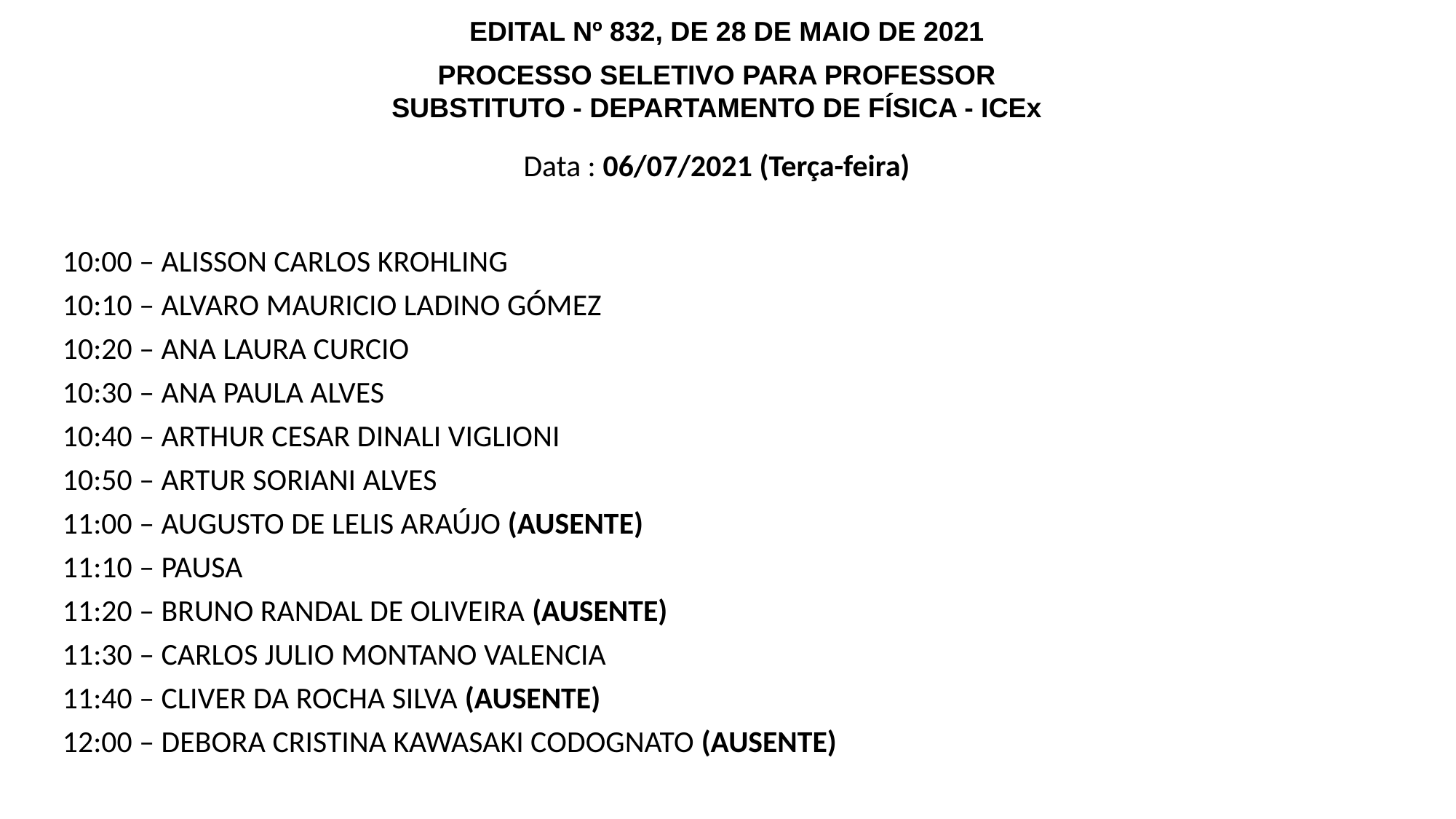

EDITAL Nº 832, DE 28 DE MAIO DE 2021
PROCESSO SELETIVO PARA PROFESSOR SUBSTITUTO - DEPARTAMENTO DE FÍSICA - ICEx
Data : 06/07/2021 (Terça-feira)
10:00 – ALISSON CARLOS KROHLING
10:10 – ALVARO MAURICIO LADINO GÓMEZ
10:20 – ANA LAURA CURCIO
10:30 – ANA PAULA ALVES
10:40 – ARTHUR CESAR DINALI VIGLIONI
10:50 – ARTUR SORIANI ALVES
11:00 – AUGUSTO DE LELIS ARAÚJO (AUSENTE)
11:10 – PAUSA
11:20 – BRUNO RANDAL DE OLIVEIRA (AUSENTE)
11:30 – CARLOS JULIO MONTANO VALENCIA
11:40 – CLIVER DA ROCHA SILVA (AUSENTE)
12:00 – DEBORA CRISTINA KAWASAKI CODOGNATO (AUSENTE)